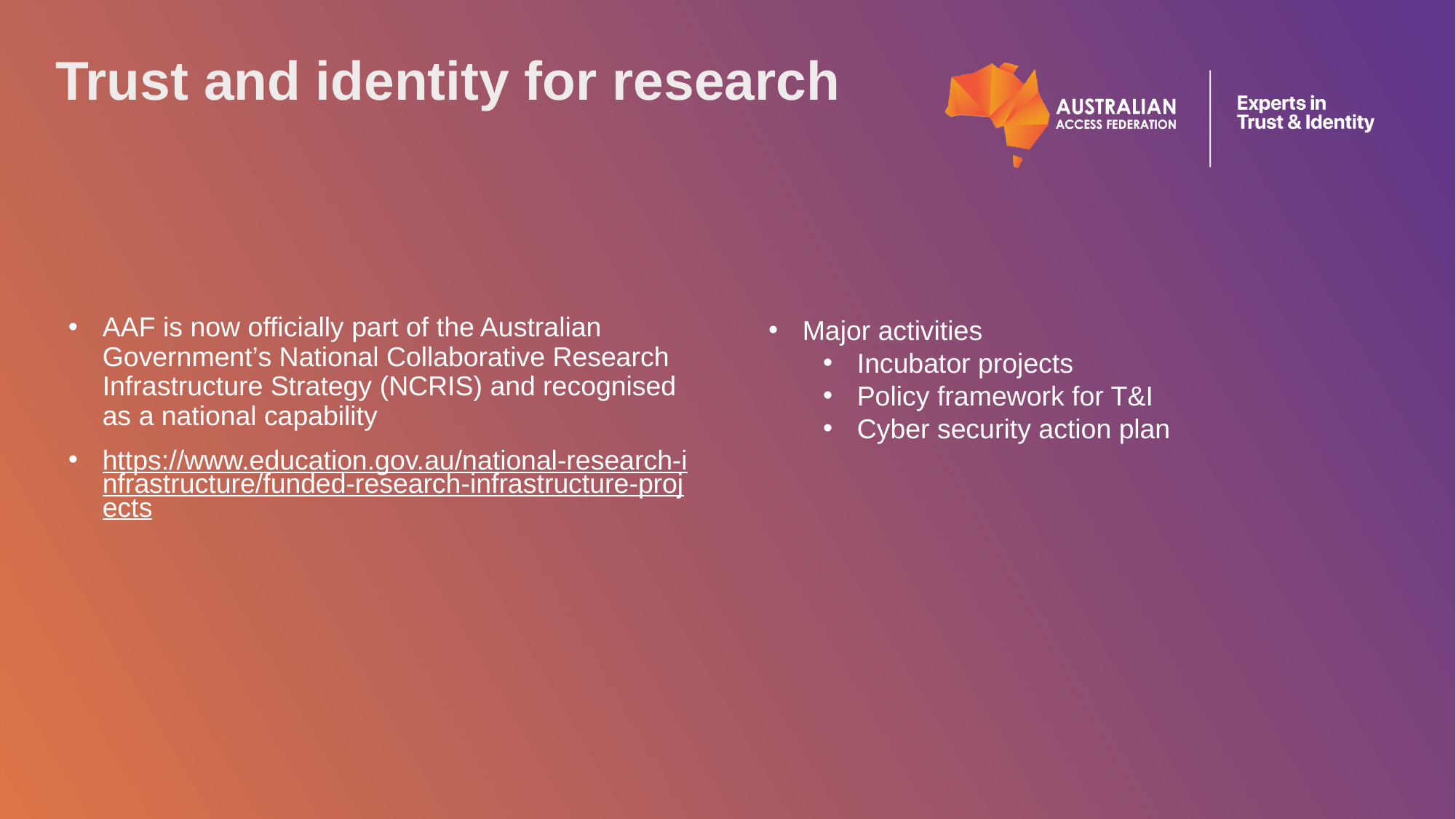

# Trust and identity for research
AAF is now officially part of the Australian Government’s National Collaborative Research Infrastructure Strategy (NCRIS) and recognised as a national capability
https://www.education.gov.au/national-research-infrastructure/funded-research-infrastructure-projects

Major activities
Incubator projects
Policy framework for T&I
Cyber security action plan